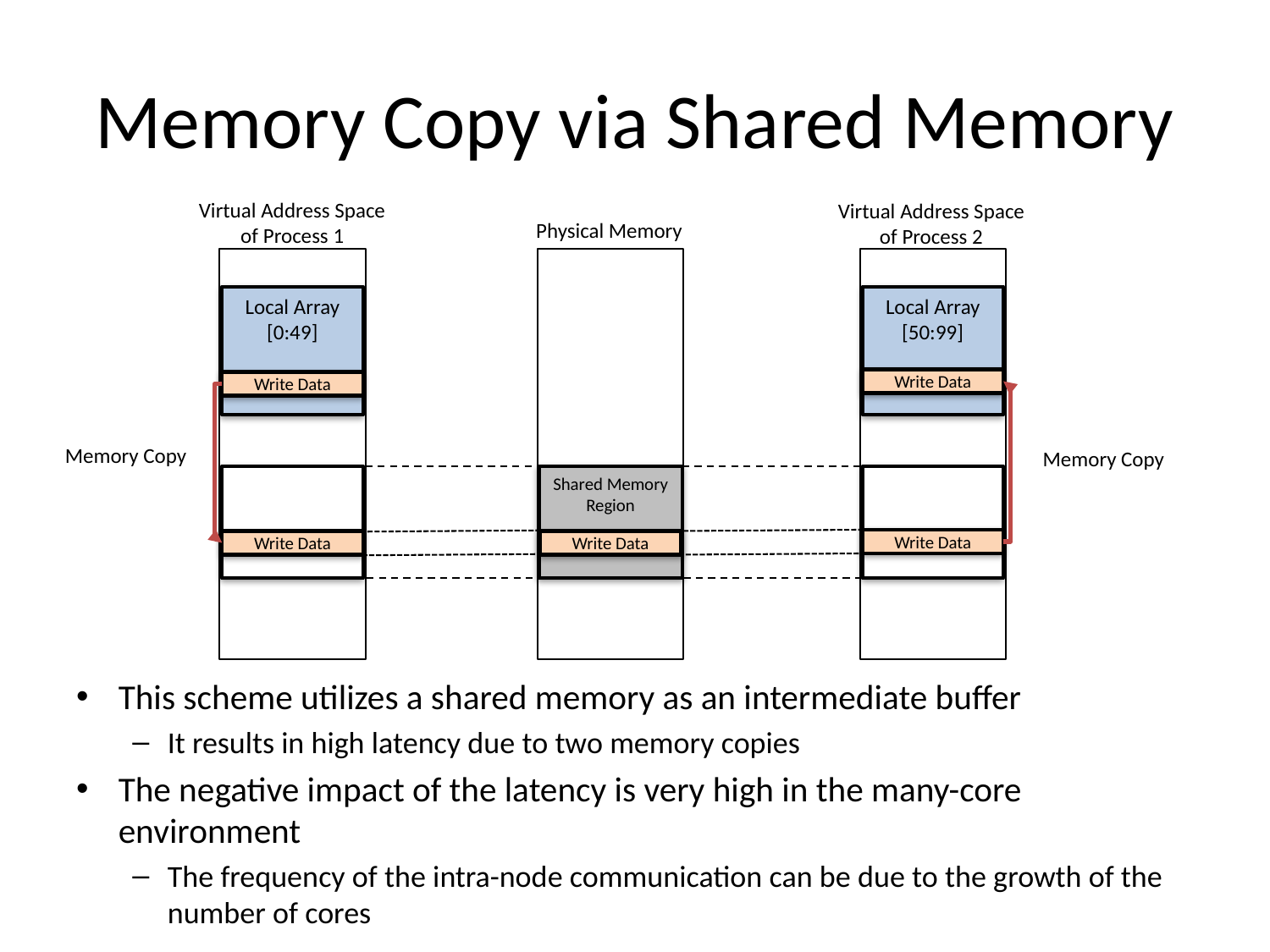

# Memory Copy via Shared Memory
Virtual Address Space
of Process 1
Virtual Address Space
of Process 2
Physical Memory

Local Array
[0:49]
Local Array
[50:99]
Write Data
Write Data
Memory Copy
Memory Copy

Shared Memory Region

Write Data
Write Data
Write Data
This scheme utilizes a shared memory as an intermediate buffer
It results in high latency due to two memory copies
The negative impact of the latency is very high in the many-core environment
The frequency of the intra-node communication can be due to the growth of the number of cores